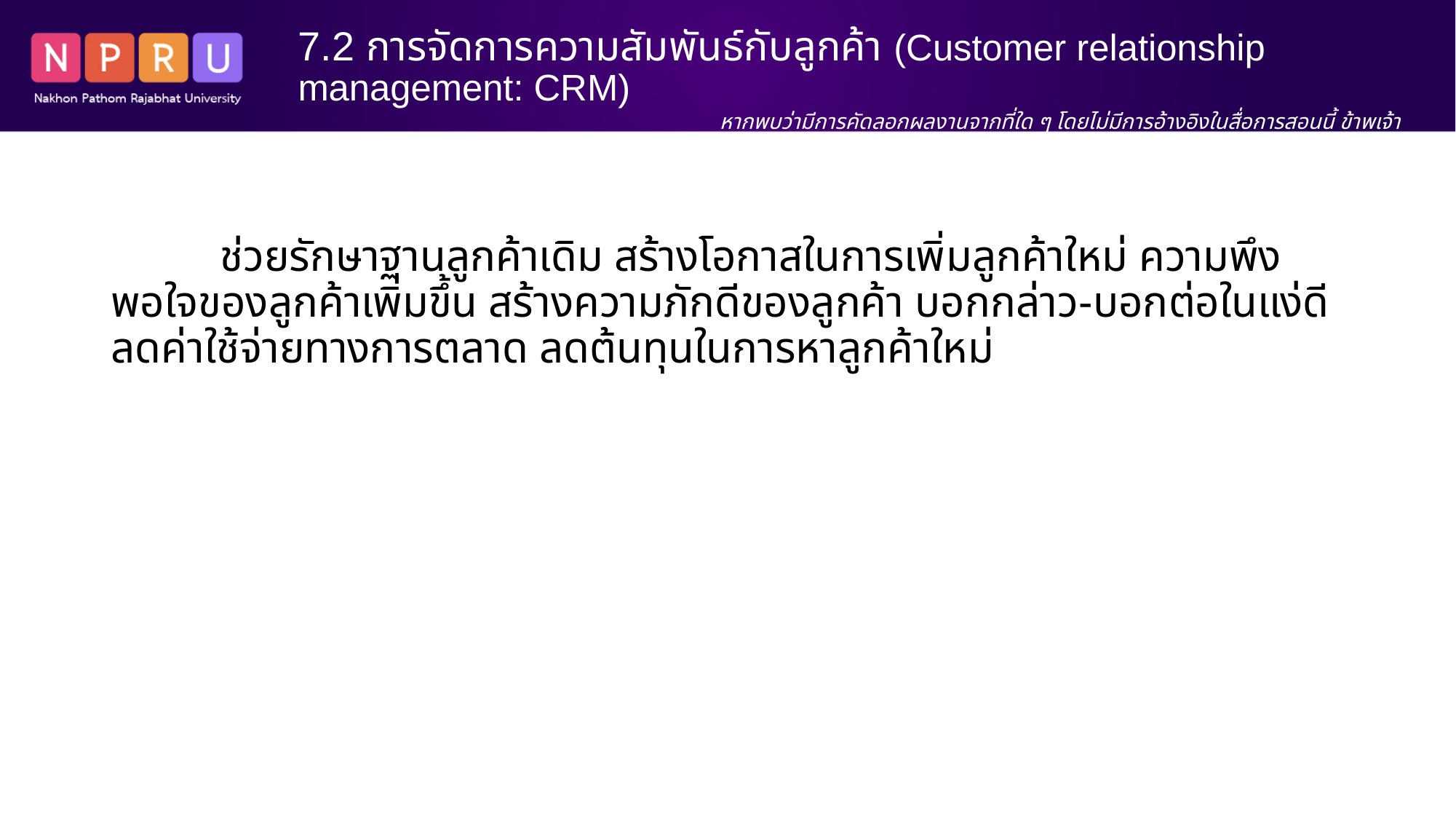

# 7.2 การจัดการความสัมพันธ์กับลูกค้า (Customer relationship management: CRM)
หากพบว่ามีการคัดลอกผลงานจากที่ใด ๆ โดยไม่มีการอ้างอิงในสื่อการสอนนี้ ข้าพเจ้า นางสาว สิริพร เขตเจนการ ขอรับผิดชอบแต่เพียงผู้เดียว

	ช่วยรักษาฐานลูกค้าเดิม สร้างโอกาสในการเพิ่มลูกค้าใหม่ ความพึงพอใจของลูกค้าเพิ่มขึ้น สร้างความภักดีของลูกค้า บอกกล่าว-บอกต่อในแง่ดี ลดค่าใช้จ่ายทางการตลาด ลดต้นทุนในการหาลูกค้าใหม่